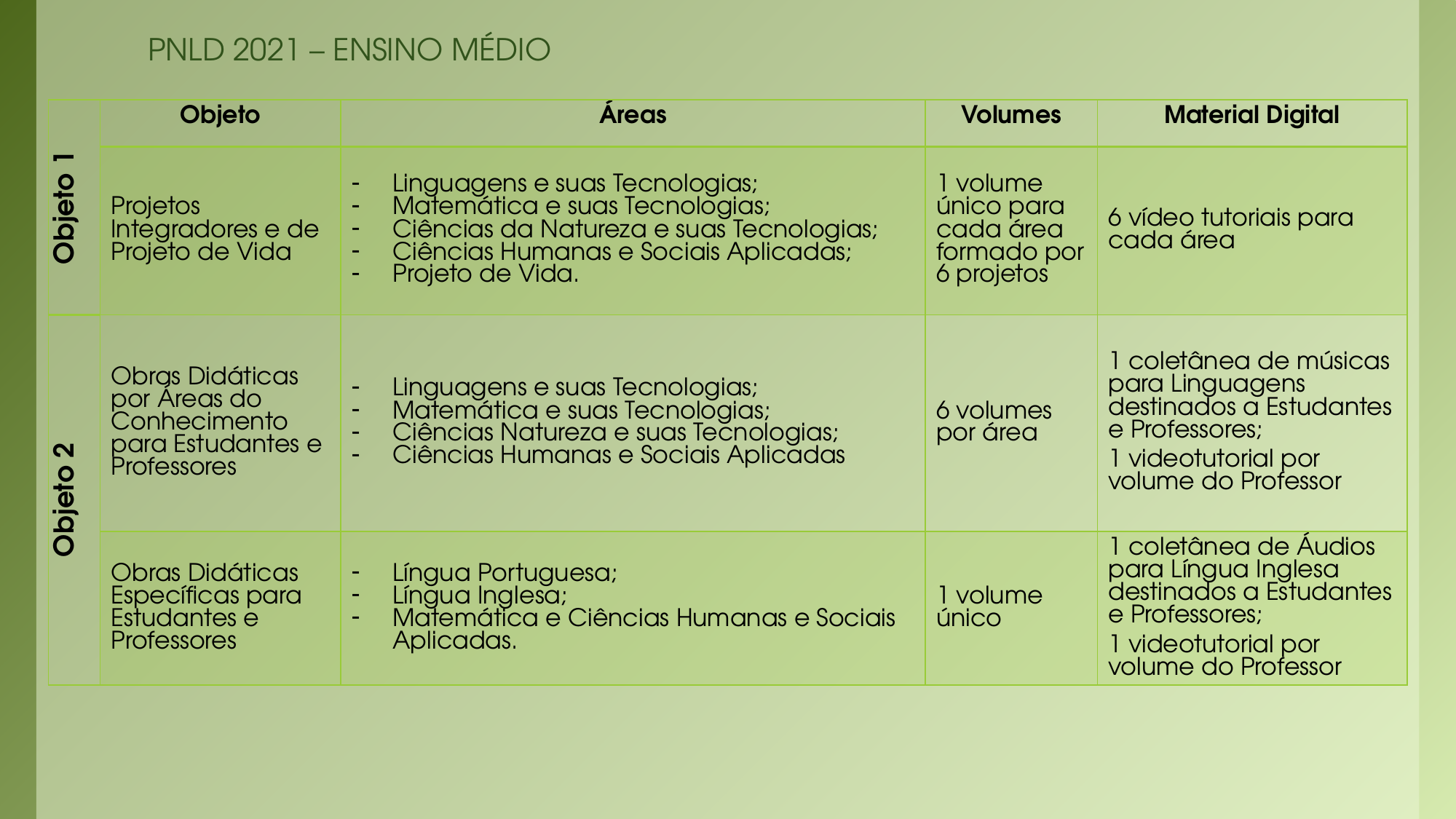

# PNLD 2021 – ENSINO MÉDIO
| Objeto 1 | Objeto | Áreas | Volumes | Material Digital |
| --- | --- | --- | --- | --- |
|  | Projetos Integradores e de Projeto de Vida | Linguagens e suas Tecnologias; Matemática e suas Tecnologias; Ciências da Natureza e suas Tecnologias; Ciências Humanas e Sociais Aplicadas; Projeto de Vida. | 1 volume único para cada área formado por 6 projetos | 6 vídeo tutoriais para cada área |
| Objeto 2 | Obras Didáticas por Áreas do Conhecimento para Estudantes e Professores | Linguagens e suas Tecnologias; Matemática e suas Tecnologias; Ciências Natureza e suas Tecnologias; Ciências Humanas e Sociais Aplicadas | 6 volumes por área | 1 coletânea de músicas para Linguagens destinados a Estudantes e Professores; 1 videotutorial por volume do Professor |
|  | Obras Didáticas Específicas para Estudantes e Professores | Língua Portuguesa; Língua Inglesa; Matemática e Ciências Humanas e Sociais Aplicadas. | 1 volume único | 1 coletânea de Áudios para Língua Inglesa destinados a Estudantes e Professores; 1 videotutorial por volume do Professor |